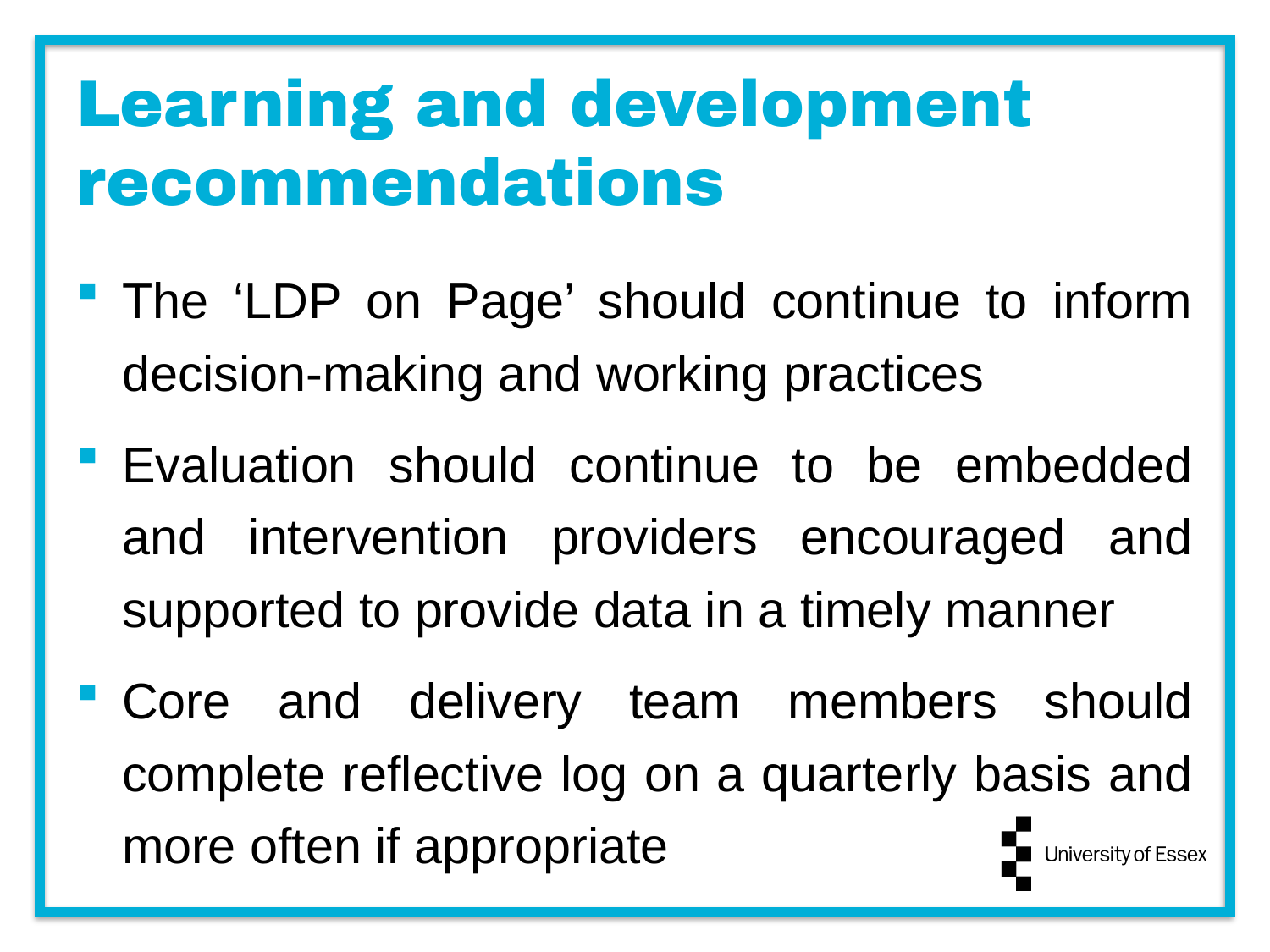

# Learning and development recommendations
The ‘LDP on Page’ should continue to inform decision-making and working practices
Evaluation should continue to be embedded and intervention providers encouraged and supported to provide data in a timely manner
Core and delivery team members should complete reflective log on a quarterly basis and more often if appropriate